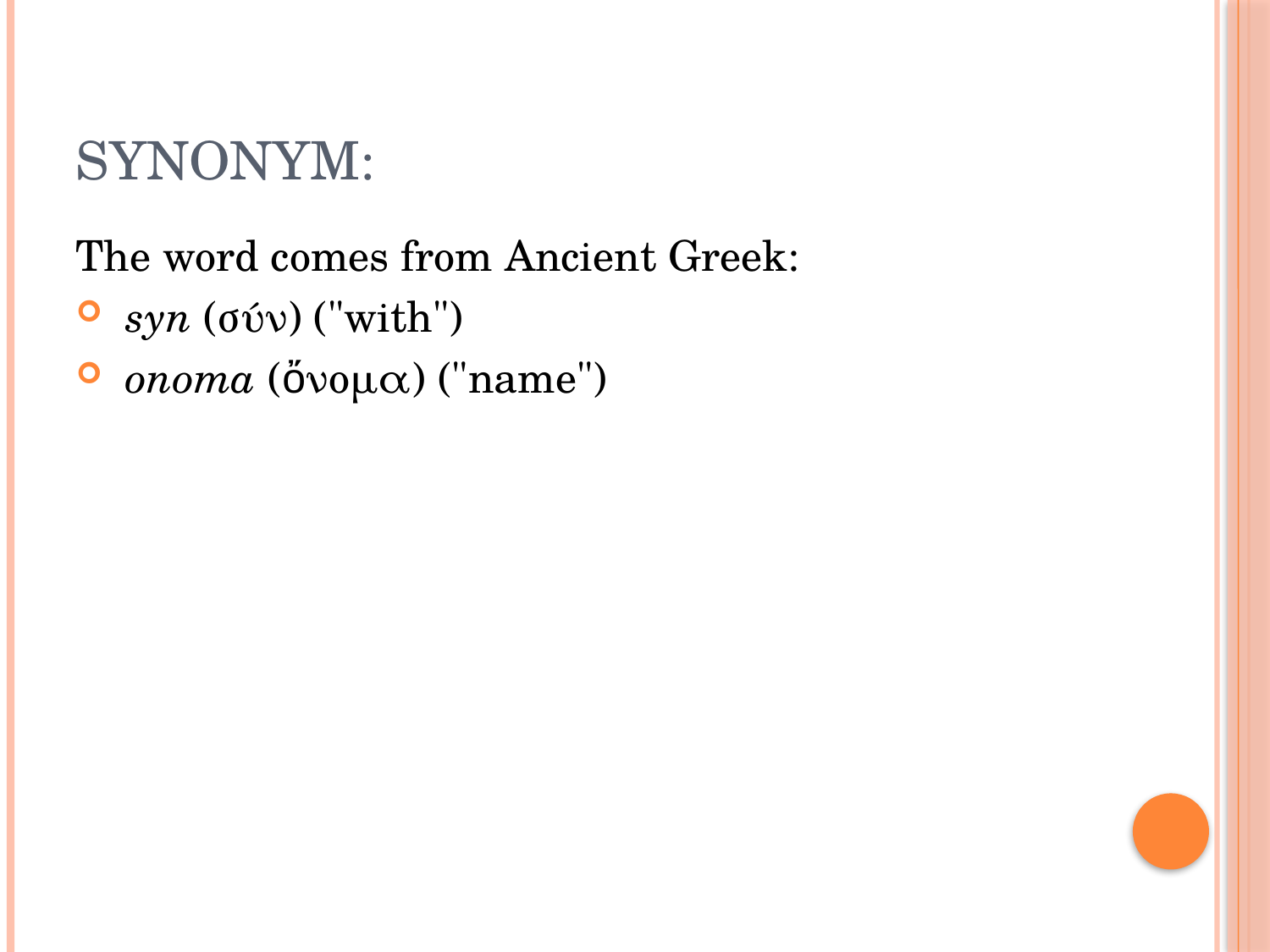

# Synonym:
The word comes from Ancient Greek:
 syn (σύν) ("with")
 onoma (ὄνομα) ("name")